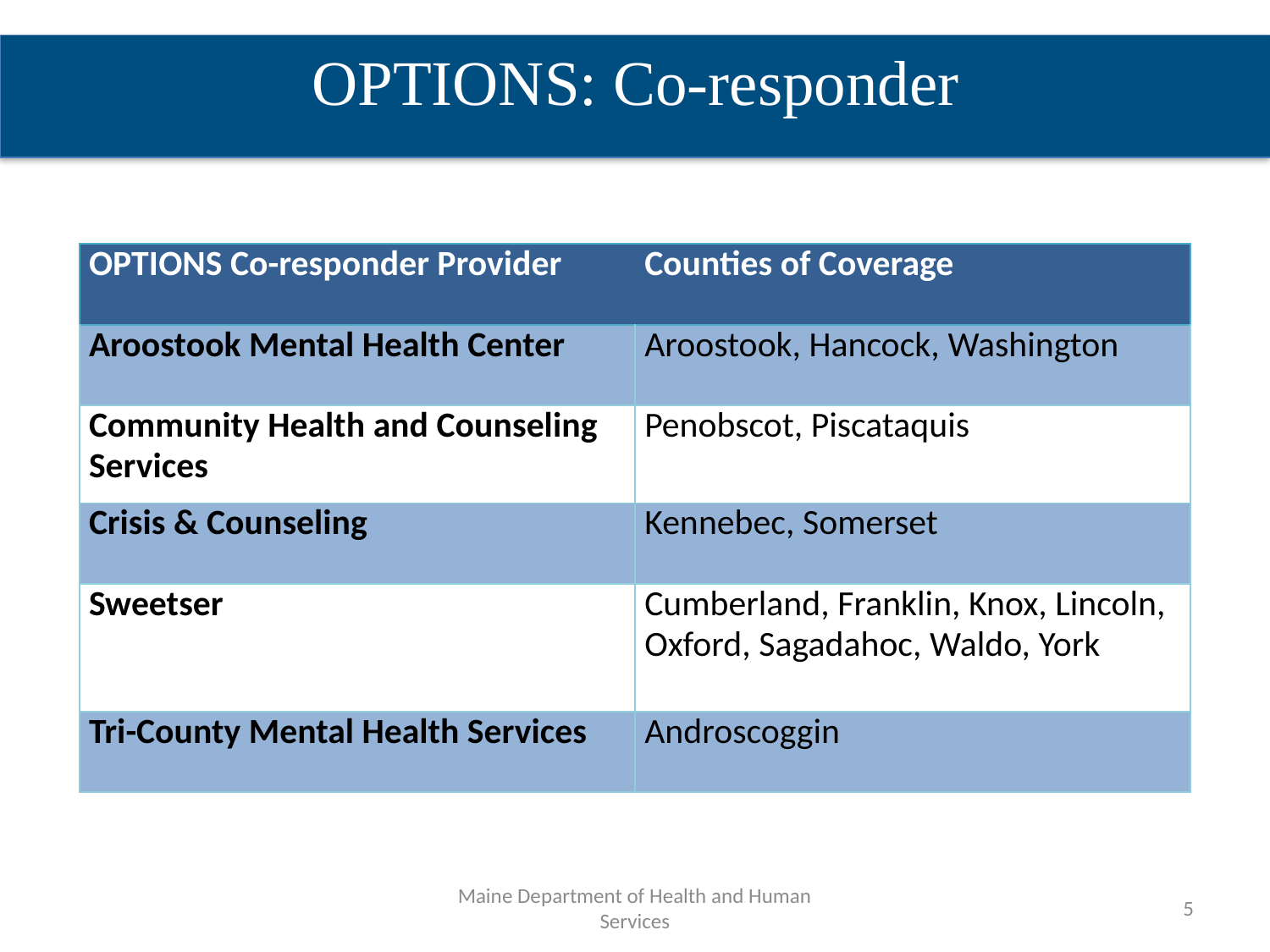

OPTIONS: Co-responder

#

| OPTIONS Co-responder Provider | Counties of Coverage |
| --- | --- |
| Aroostook Mental Health Center | Aroostook, Hancock, Washington |
| Community Health and Counseling Services | Penobscot, Piscataquis |
| Crisis & Counseling | Kennebec, Somerset |
| Sweetser | Cumberland, Franklin, Knox, Lincoln, Oxford, Sagadahoc, Waldo, York |
| Tri-County Mental Health Services | Androscoggin |
Maine Department of Health and Human Services
5